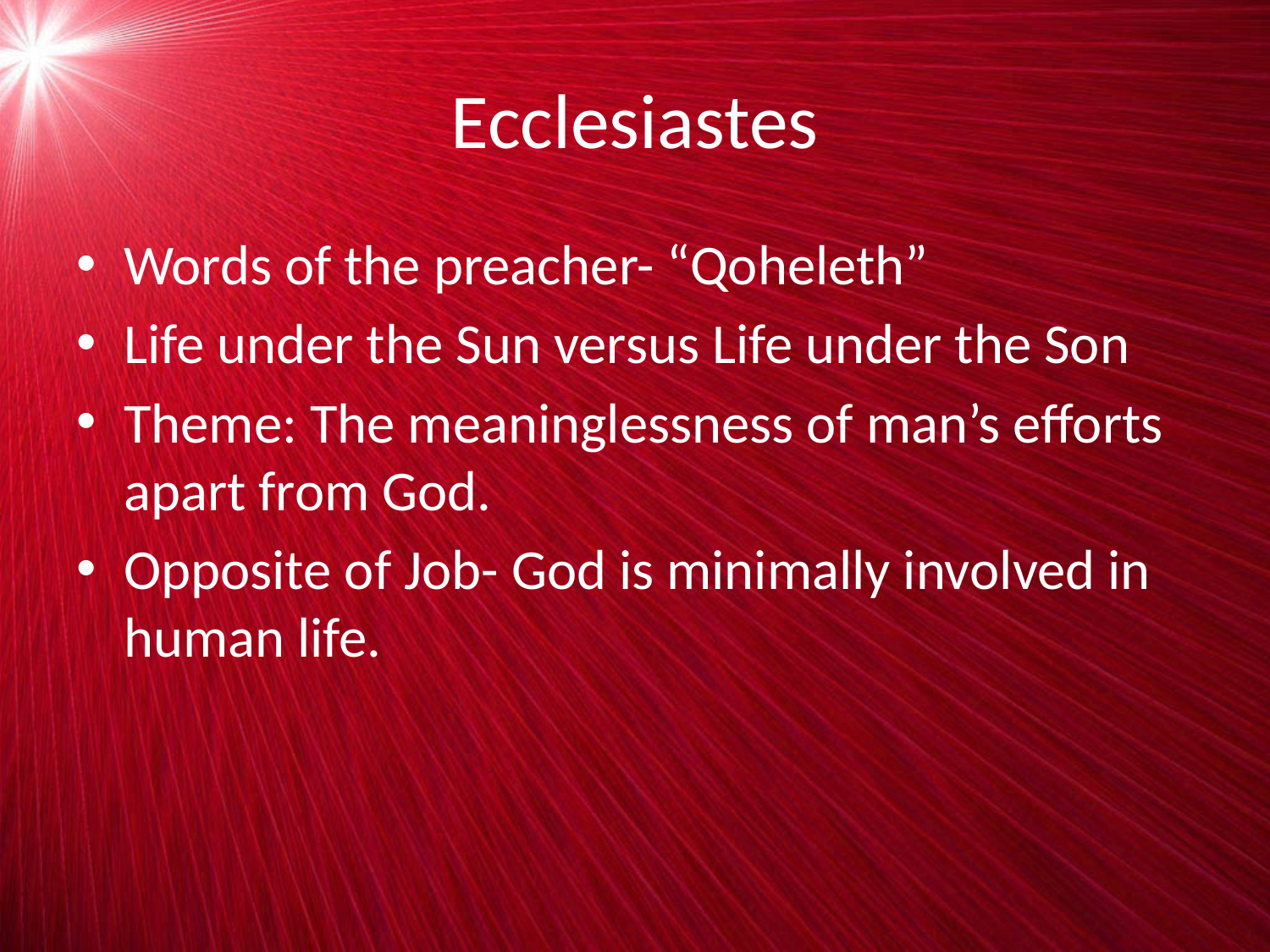

# Ecclesiastes
Words of the preacher- “Qoheleth”
Life under the Sun versus Life under the Son
Theme: The meaninglessness of man’s efforts apart from God.
Opposite of Job- God is minimally involved in human life.